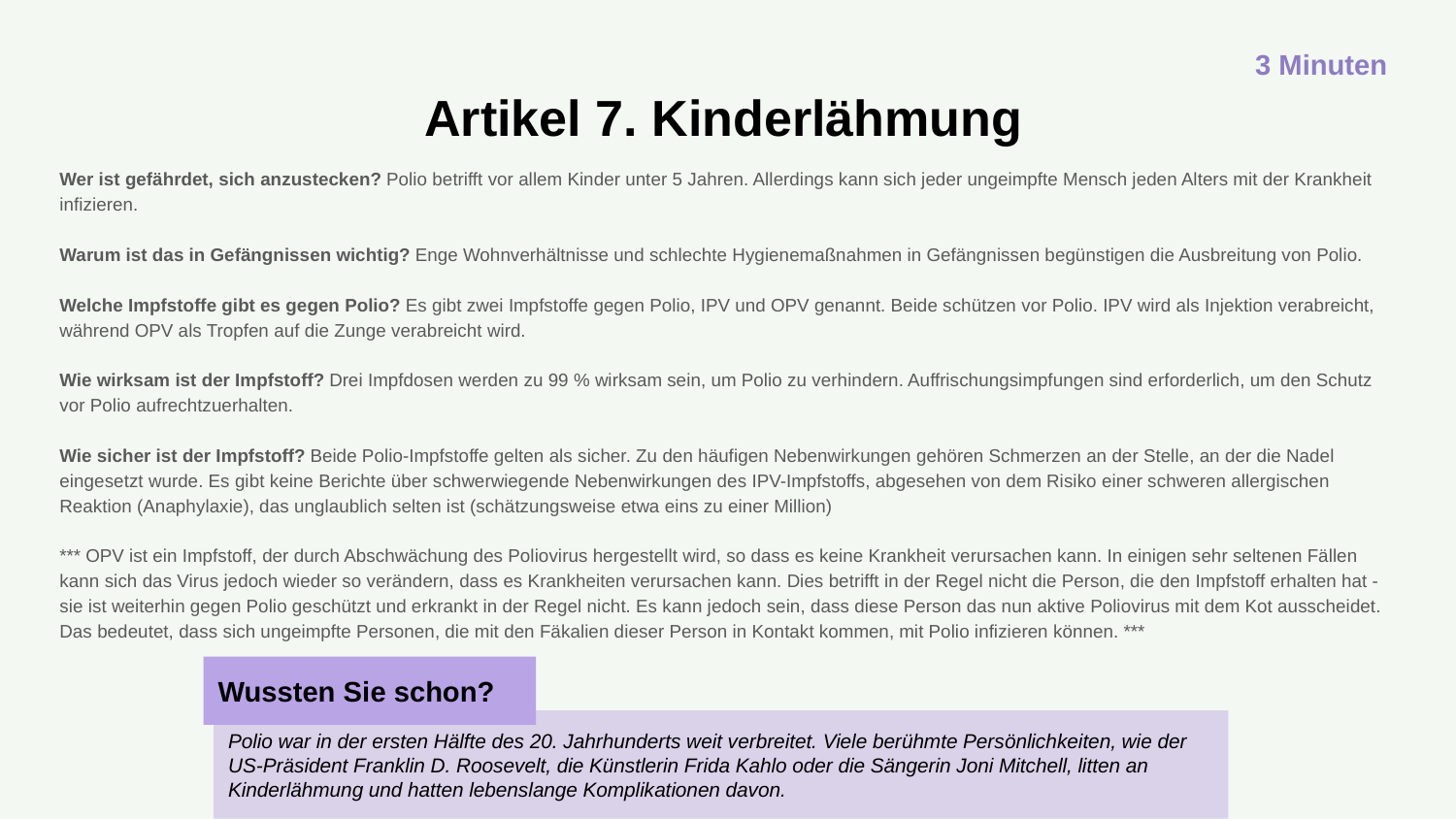

3 Minuten
Artikel 7. Kinderlähmung
Wer ist gefährdet, sich anzustecken? Polio betrifft vor allem Kinder unter 5 Jahren. Allerdings kann sich jeder ungeimpfte Mensch jeden Alters mit der Krankheit infizieren.

Warum ist das in Gefängnissen wichtig? Enge Wohnverhältnisse und schlechte Hygienemaßnahmen in Gefängnissen begünstigen die Ausbreitung von Polio.

Welche Impfstoffe gibt es gegen Polio? Es gibt zwei Impfstoffe gegen Polio, IPV und OPV genannt. Beide schützen vor Polio. IPV wird als Injektion verabreicht, während OPV als Tropfen auf die Zunge verabreicht wird.

Wie wirksam ist der Impfstoff? Drei Impfdosen werden zu 99 % wirksam sein, um Polio zu verhindern. Auffrischungsimpfungen sind erforderlich, um den Schutz vor Polio aufrechtzuerhalten.

Wie sicher ist der Impfstoff? Beide Polio-Impfstoffe gelten als sicher. Zu den häufigen Nebenwirkungen gehören Schmerzen an der Stelle, an der die Nadel eingesetzt wurde. Es gibt keine Berichte über schwerwiegende Nebenwirkungen des IPV-Impfstoffs, abgesehen von dem Risiko einer schweren allergischen Reaktion (Anaphylaxie), das unglaublich selten ist (schätzungsweise etwa eins zu einer Million)

*** OPV ist ein Impfstoff, der durch Abschwächung des Poliovirus hergestellt wird, so dass es keine Krankheit verursachen kann. In einigen sehr seltenen Fällen kann sich das Virus jedoch wieder so verändern, dass es Krankheiten verursachen kann. Dies betrifft in der Regel nicht die Person, die den Impfstoff erhalten hat - sie ist weiterhin gegen Polio geschützt und erkrankt in der Regel nicht. Es kann jedoch sein, dass diese Person das nun aktive Poliovirus mit dem Kot ausscheidet. Das bedeutet, dass sich ungeimpfte Personen, die mit den Fäkalien dieser Person in Kontakt kommen, mit Polio infizieren können. ***
Wussten Sie schon?
Polio war in der ersten Hälfte des 20. Jahrhunderts weit verbreitet. Viele berühmte Persönlichkeiten, wie der US-Präsident Franklin D. Roosevelt, die Künstlerin Frida Kahlo oder die Sängerin Joni Mitchell, litten an Kinderlähmung und hatten lebenslange Komplikationen davon.